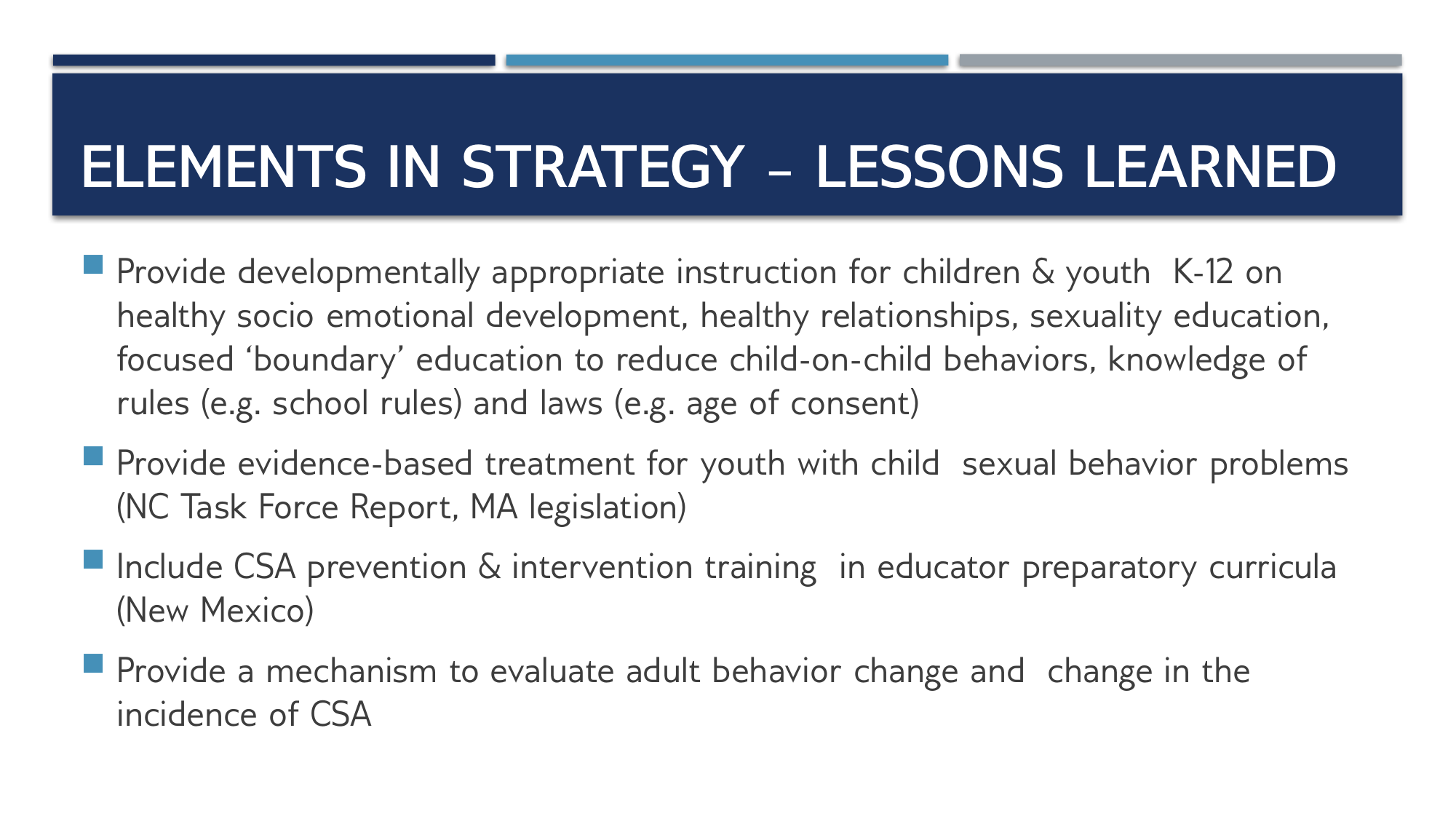

# Elements in strategy – Lessons learned

Provide developmentally appropriate instruction for children & youth  K-12 on healthy socio emotional development, healthy relationships, sexuality education, focused ‘boundary’ education to reduce child-on-child behaviors, knowledge of rules (e.g. school rules) and laws (e.g. age of consent)
Provide evidence-based treatment for youth with child  sexual behavior problems (NC Task Force Report, MA legislation)
Include CSA prevention & intervention training  in educator preparatory curricula (New Mexico)
Provide a mechanism to evaluate adult behavior change and  change in the incidence of CSA